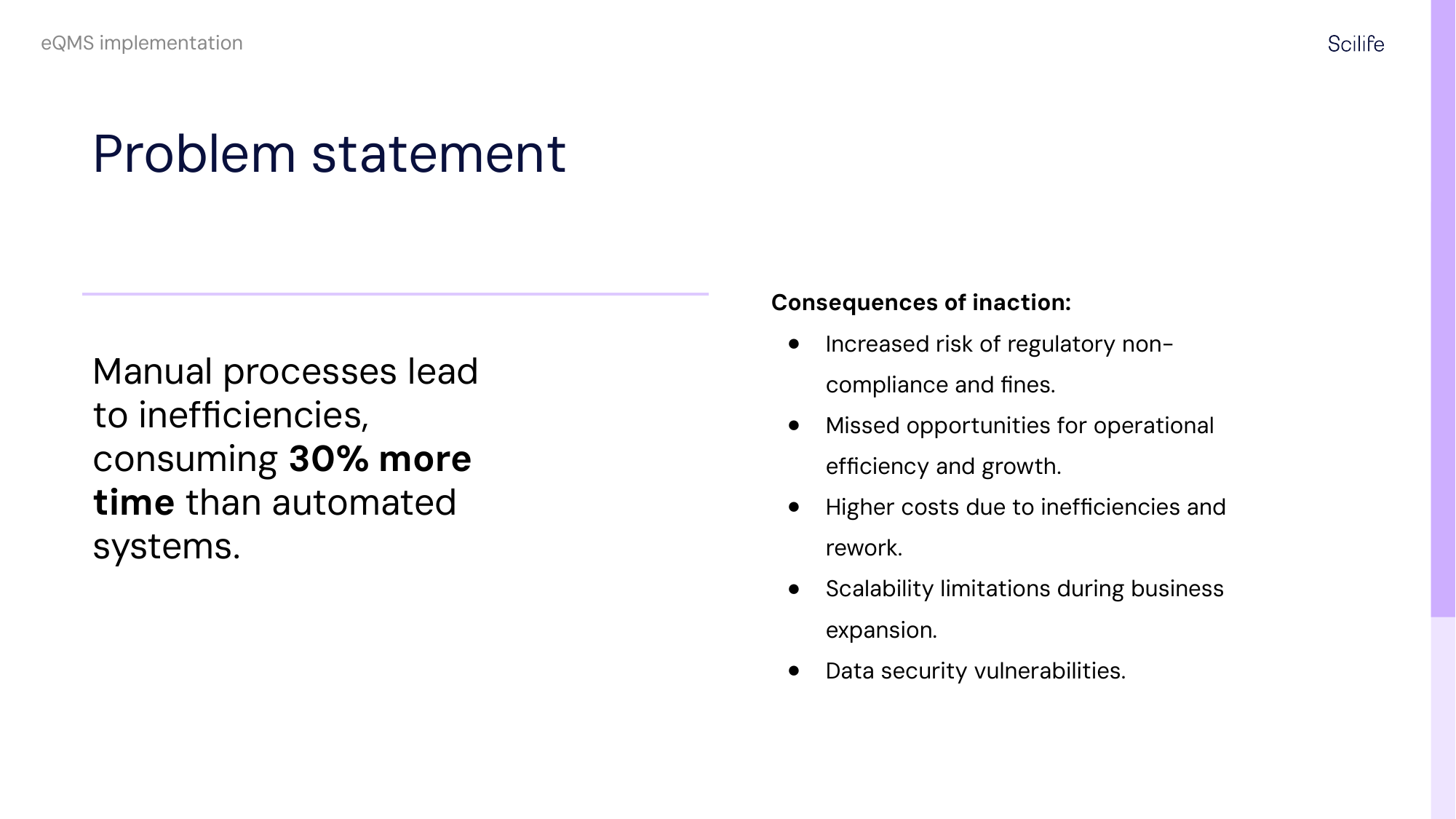

eQMS implementation
Problem statement
Consequences of inaction:
Increased risk of regulatory non-compliance and fines.
Missed opportunities for operational efficiency and growth.
Higher costs due to inefficiencies and rework.
Scalability limitations during business expansion.
Data security vulnerabilities.
Manual processes lead to inefficiencies, consuming 30% more time than automated systems.